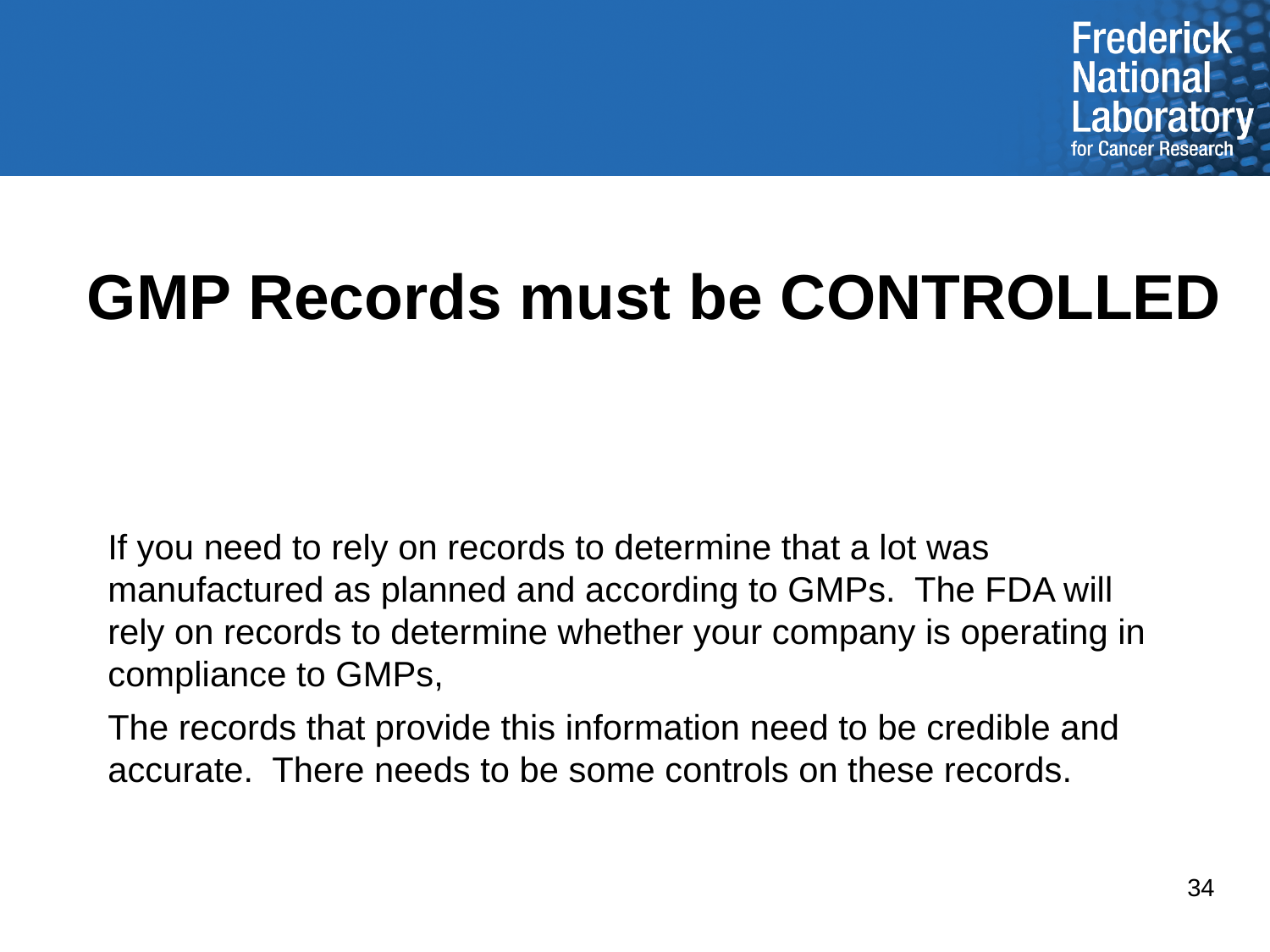

# GMP Records must be CONTROLLED
If you need to rely on records to determine that a lot was manufactured as planned and according to GMPs.  The FDA will rely on records to determine whether your company is operating in compliance to GMPs,
The records that provide this information need to be credible and accurate.  There needs to be some controls on these records.
34